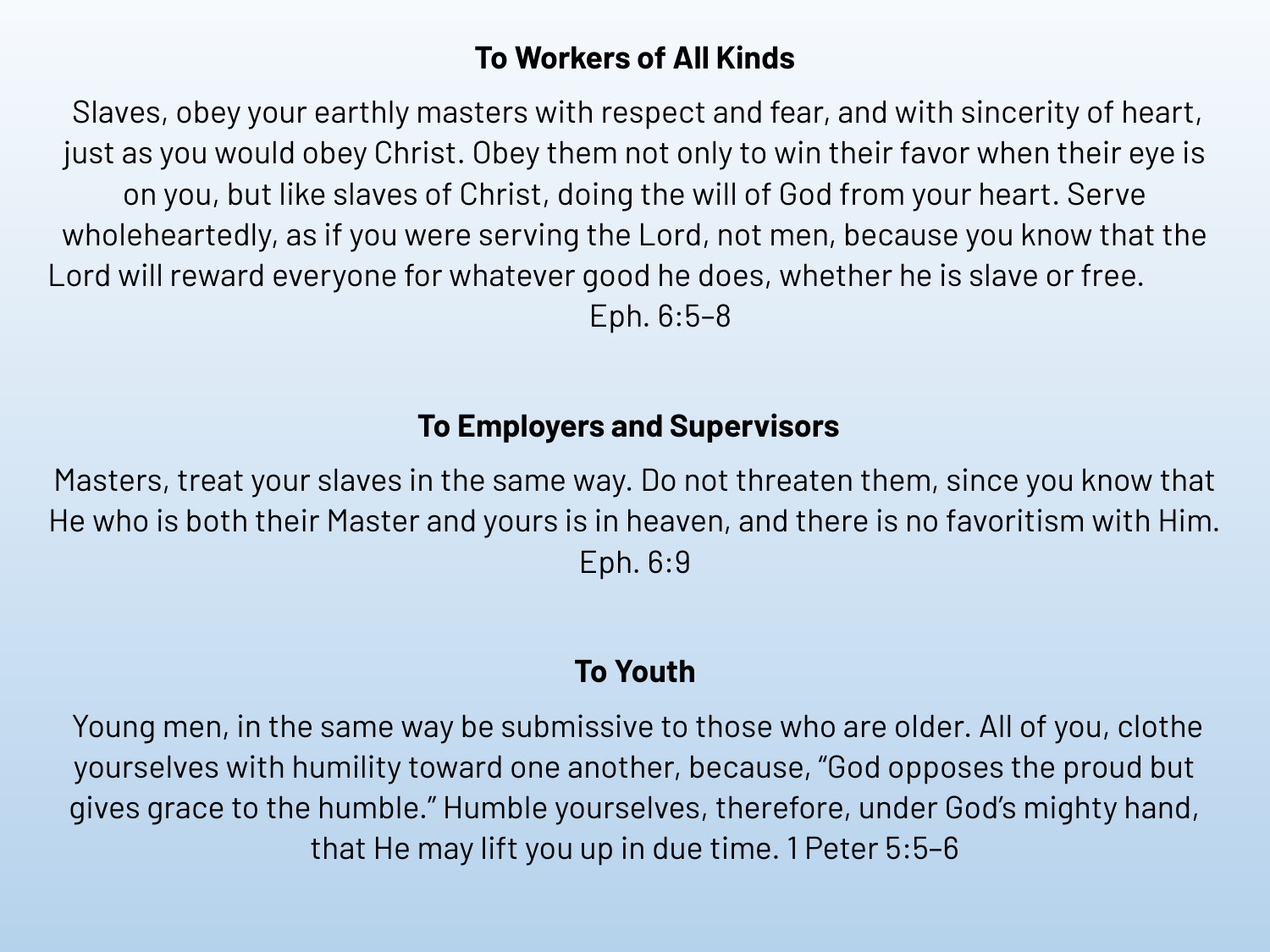

To Workers of All Kinds
 Slaves, obey your earthly masters with respect and fear, and with sincerity of heart, just as you would obey Christ. Obey them not only to win their favor when their eye is on you, but like slaves of Christ, doing the will of God from your heart. Serve wholeheartedly, as if you were serving the Lord, not men, because you know that the Lord will reward everyone for whatever good he does, whether he is slave or free.                      Eph. 6:5–8

To Employers and Supervisors
Masters, treat your slaves in the same way. Do not threaten them, since you know that He who is both their Master and yours is in heaven, and there is no favoritism with Him. Eph. 6:9

To Youth
 Young men, in the same way be submissive to those who are older. All of you, clothe yourselves with humility toward one another, because, “God opposes the proud but gives grace to the humble.” Humble yourselves, therefore, under God’s mighty hand, that He may lift you up in due time. 1 Peter 5:5–6